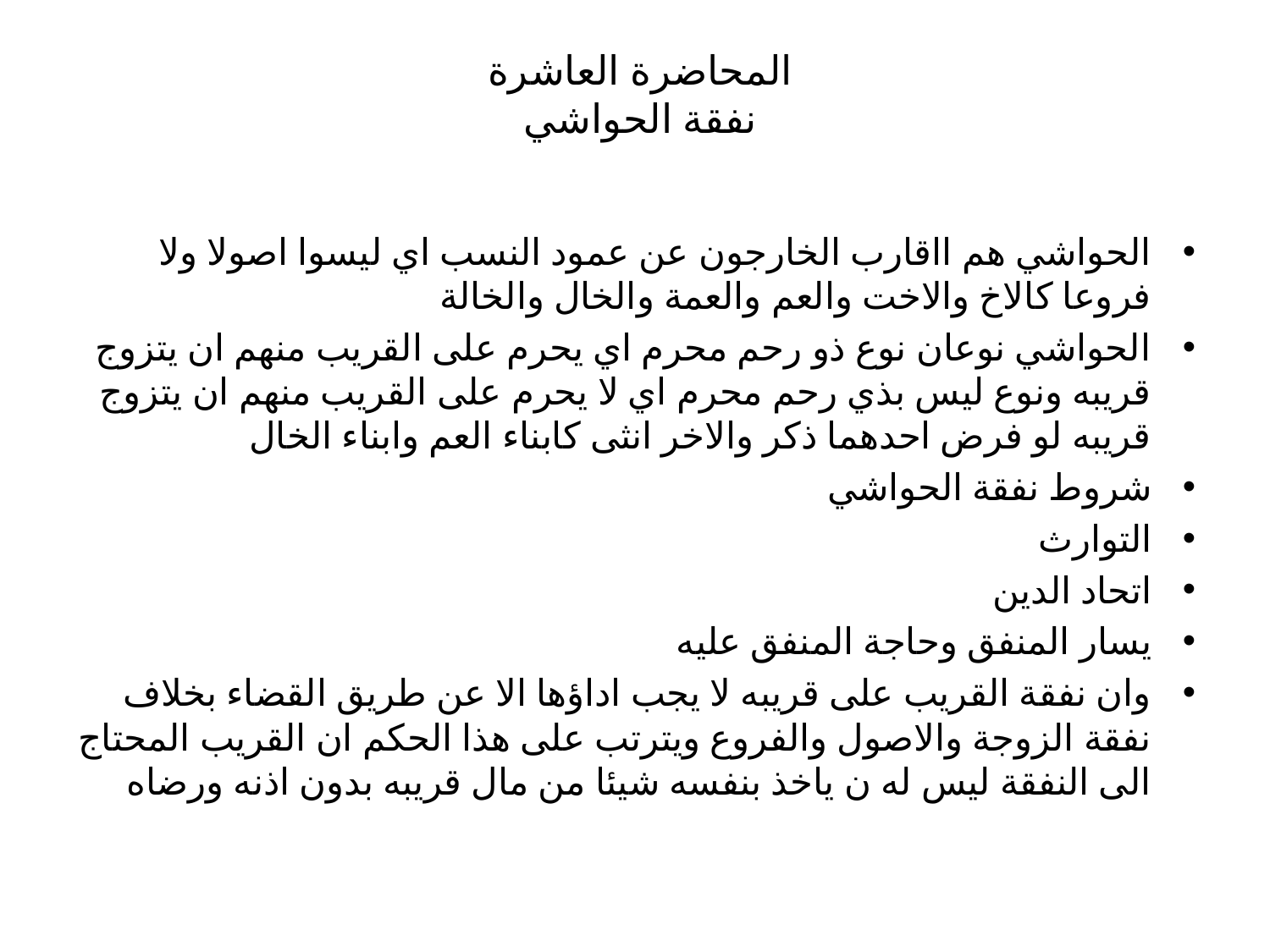

# المحاضرة العاشرة نفقة الحواشي
الحواشي هم ااقارب الخارجون عن عمود النسب اي ليسوا اصولا ولا فروعا كالاخ والاخت والعم والعمة والخال والخالة
الحواشي نوعان نوع ذو رحم محرم اي يحرم على القريب منهم ان يتزوج قريبه ونوع ليس بذي رحم محرم اي لا يحرم على القريب منهم ان يتزوج قريبه لو فرض احدهما ذكر والاخر انثى كابناء العم وابناء الخال
شروط نفقة الحواشي
التوارث
اتحاد الدين
يسار المنفق وحاجة المنفق عليه
وان نفقة القريب على قريبه لا يجب اداؤها الا عن طريق القضاء بخلاف نفقة الزوجة والاصول والفروع ويترتب على هذا الحكم ان القريب المحتاج الى النفقة ليس له ن ياخذ بنفسه شيئا من مال قريبه بدون اذنه ورضاه